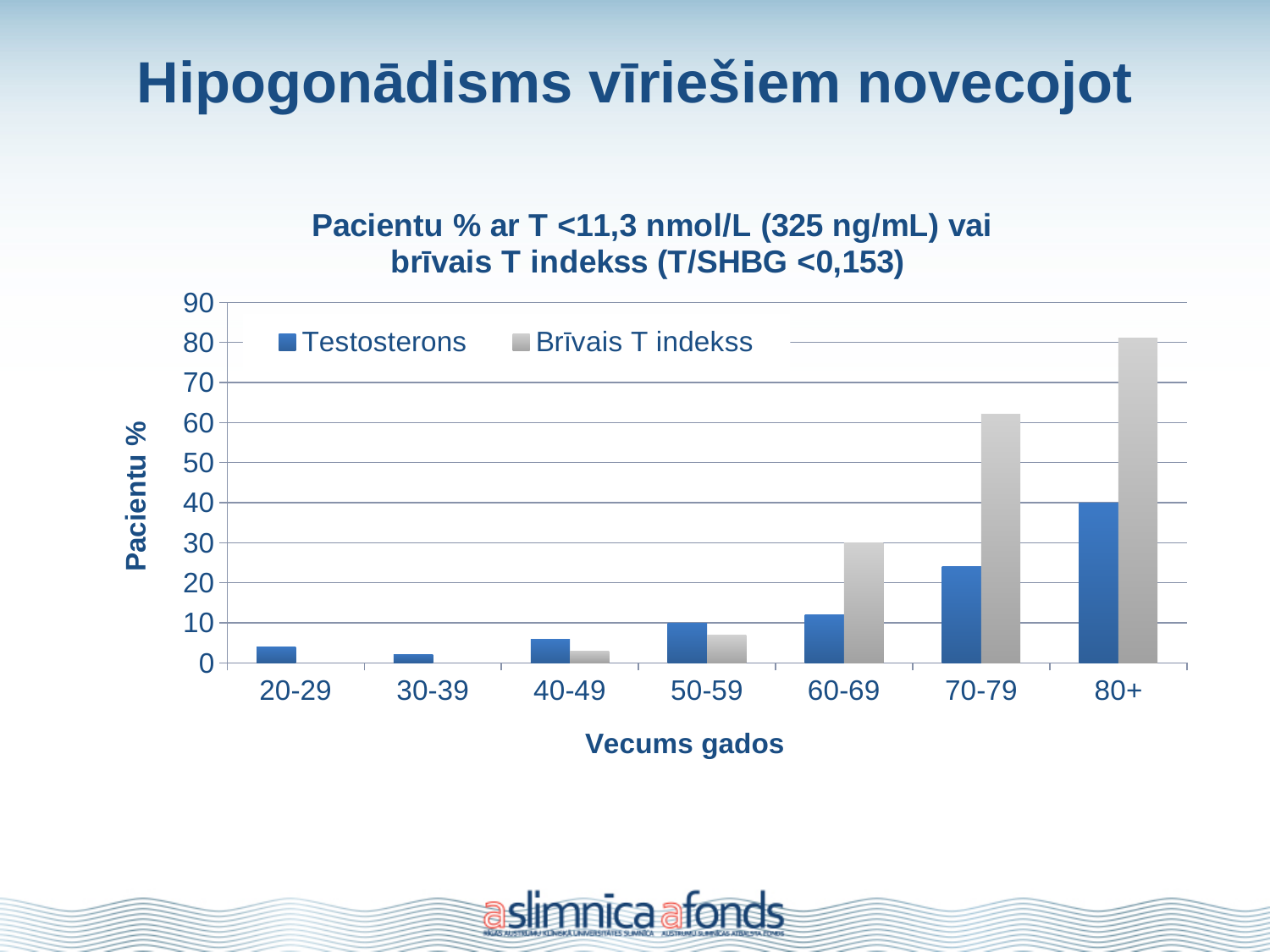

# Hipogonādisms vīriešiem novecojot

### Chart: Pacientu % ar T <11,3 nmol/L (325 ng/mL) vai
brīvais T indekss (T/SHBG <0,153)

| Category | Testosterons | Brīvais T indekss |
|---|---|---|
| 20-29 | 4.0 | None |
| 30-39 | 2.0 | None |
| 40-49 | 6.0 | 3.0 |
| 50-59 | 10.0 | 7.0 |
| 60-69 | 12.0 | 30.0 |
| 70-79 | 24.0 | 62.0 |
| 80+ | 40.0 | 81.0 |